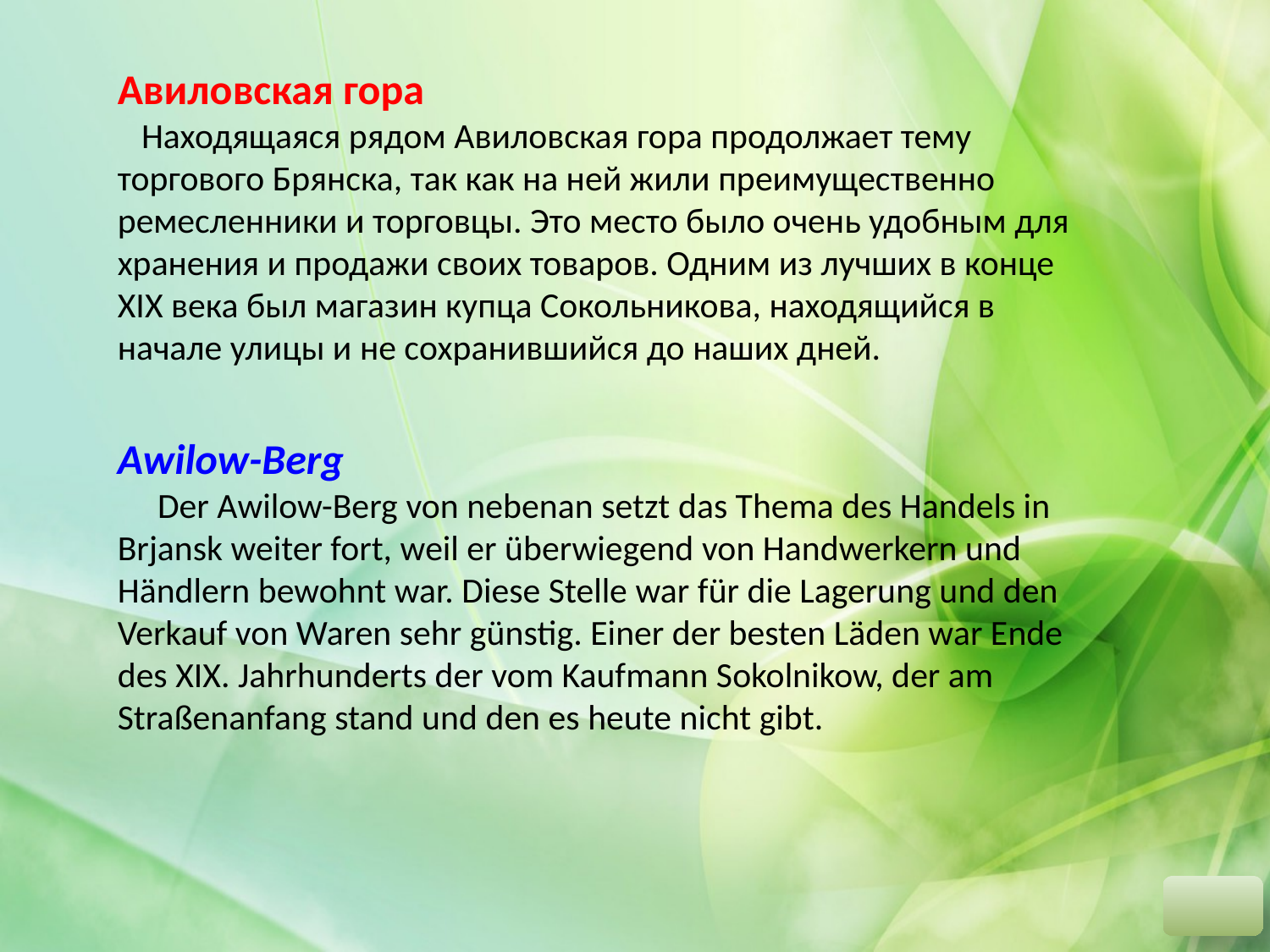

Авиловская гора
   Находящаяся рядом Авиловская гора продолжает тему торгового Брянска, так как на ней жили преимущественно ремесленники и торговцы. Это место было очень удобным для хранения и продажи своих товаров. Одним из лучших в конце XIX века был магазин купца Сокольникова, находящийся в начале улицы и не сохранившийся до наших дней.
Awilow-Berg
     Der Awilow-Berg von nebenan setzt das Thema des Handels in Brjansk weiter fort, weil er überwiegend von Handwerkern und Händlern bewohnt war. Diese Stelle war für die Lagerung und den Verkauf von Waren sehr günstig. Einer der besten Läden war Ende des XIX. Jahrhunderts der vom Kaufmann Sokolnikow, der am Straßenanfang stand und den es heute nicht gibt.